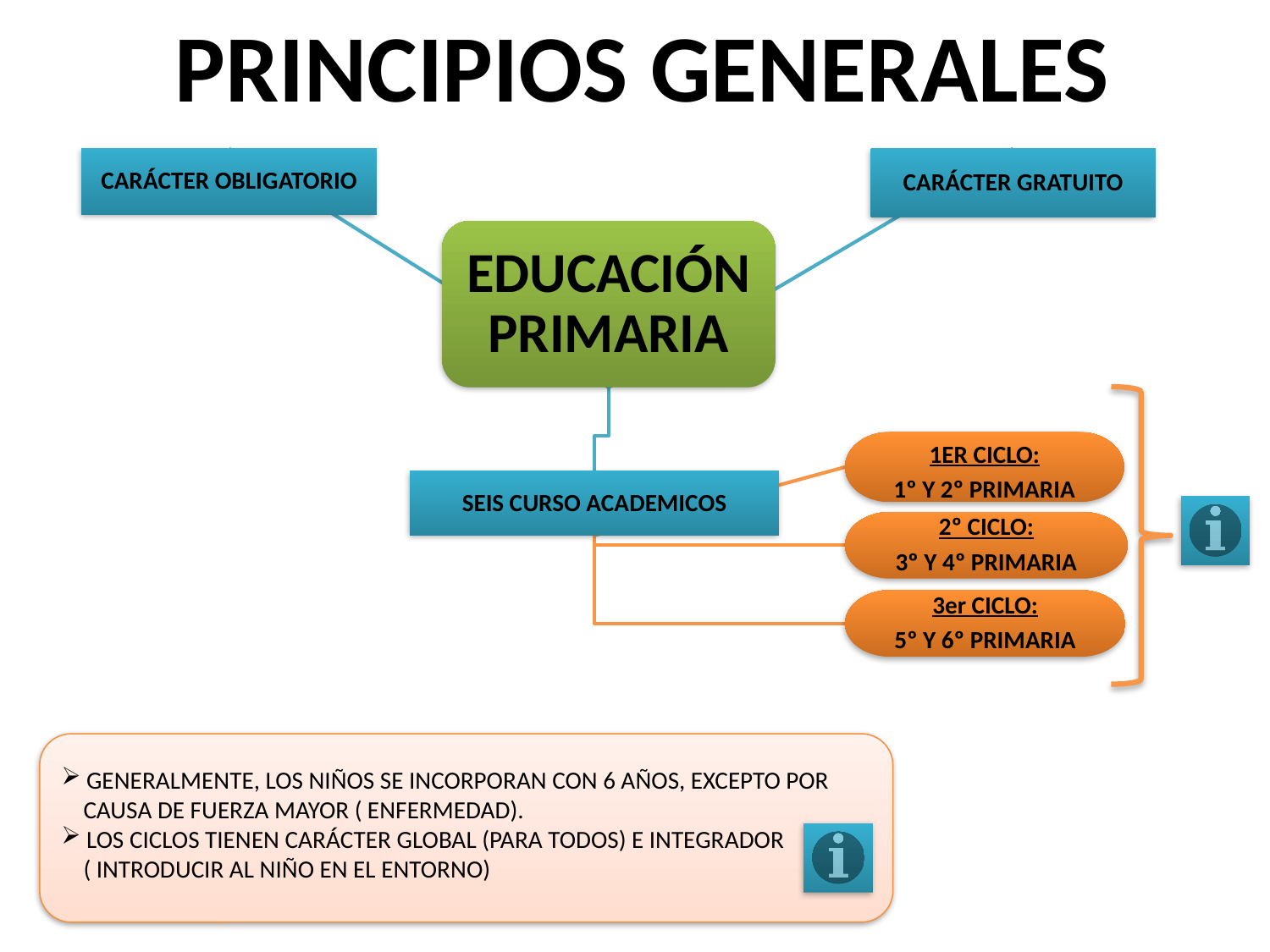

PRINCIPIOS GENERALES
EDUCACIÓN PRIMARIA
CARÁCTER OBLIGATORIO
SEIS CURSO ACADEMICOS

1ER CICLO:
1º Y 2º PRIMARIA

2º CICLO:
3º Y 4º PRIMARIA
3er CICLO:
5º Y 6º PRIMARIA
CARÁCTER GRATUITO

 GENERALMENTE, LOS NIÑOS SE INCORPORAN CON 6 AÑOS, EXCEPTO POR
    CAUSA DE FUERZA MAYOR ( ENFERMEDAD).
 LOS CICLOS TIENEN CARÁCTER GLOBAL (PARA TODOS) E INTEGRADOR
    ( INTRODUCIR AL NIÑO EN EL ENTORNO)